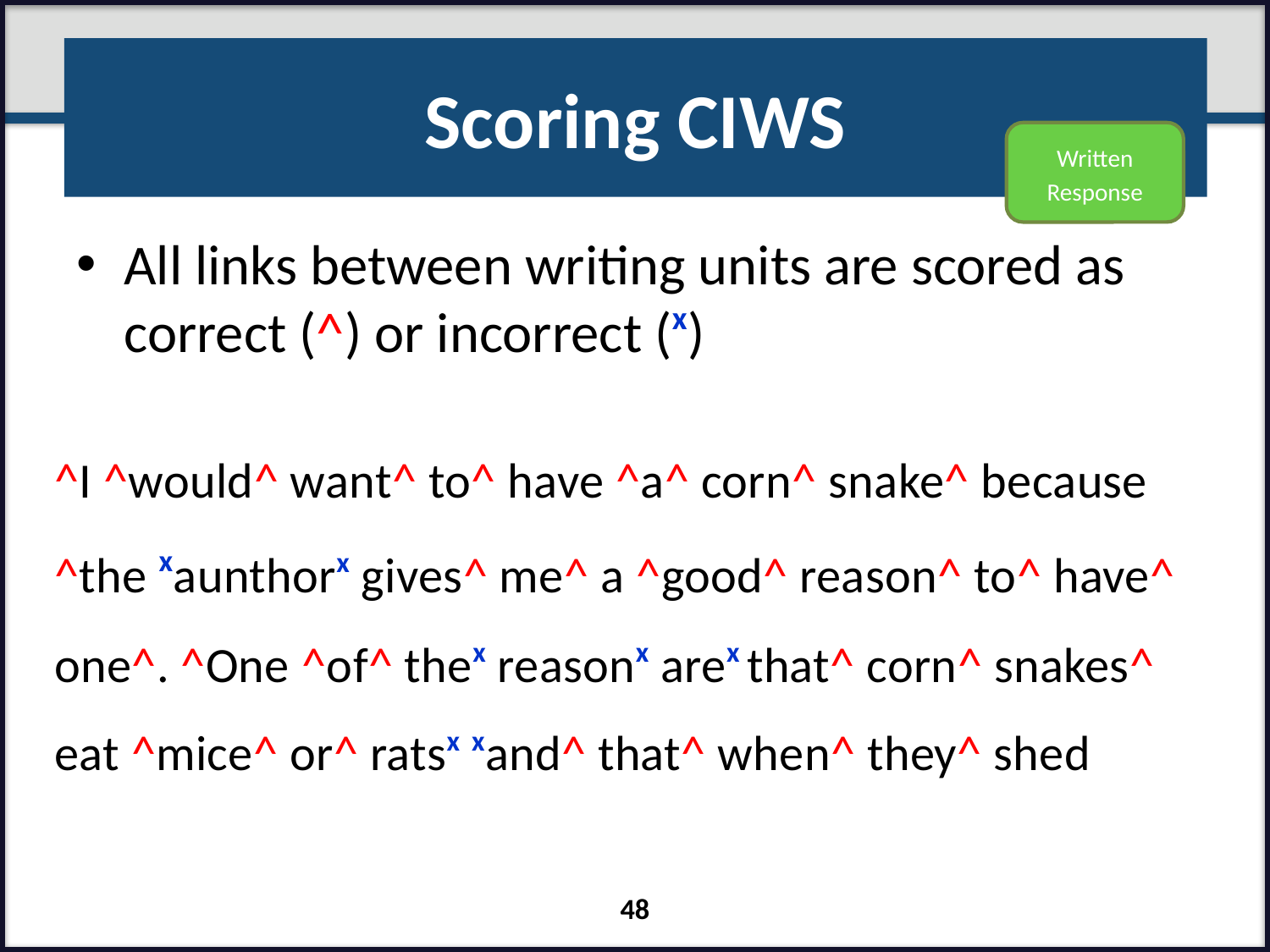

# Scoring CIWS
Written Response
All links between writing units are scored as correct (^) or incorrect (x)
^I ^would^ want^ to^ have ^a^ corn^ snake^ because ^the xaunthorx gives^ me^ a ^good^ reason^ to^ have^ one^. ^One ^of^ thex reasonx arex that^ corn^ snakes^ eat ^mice^ or^ ratsx xand^ that^ when^ they^ shed
48